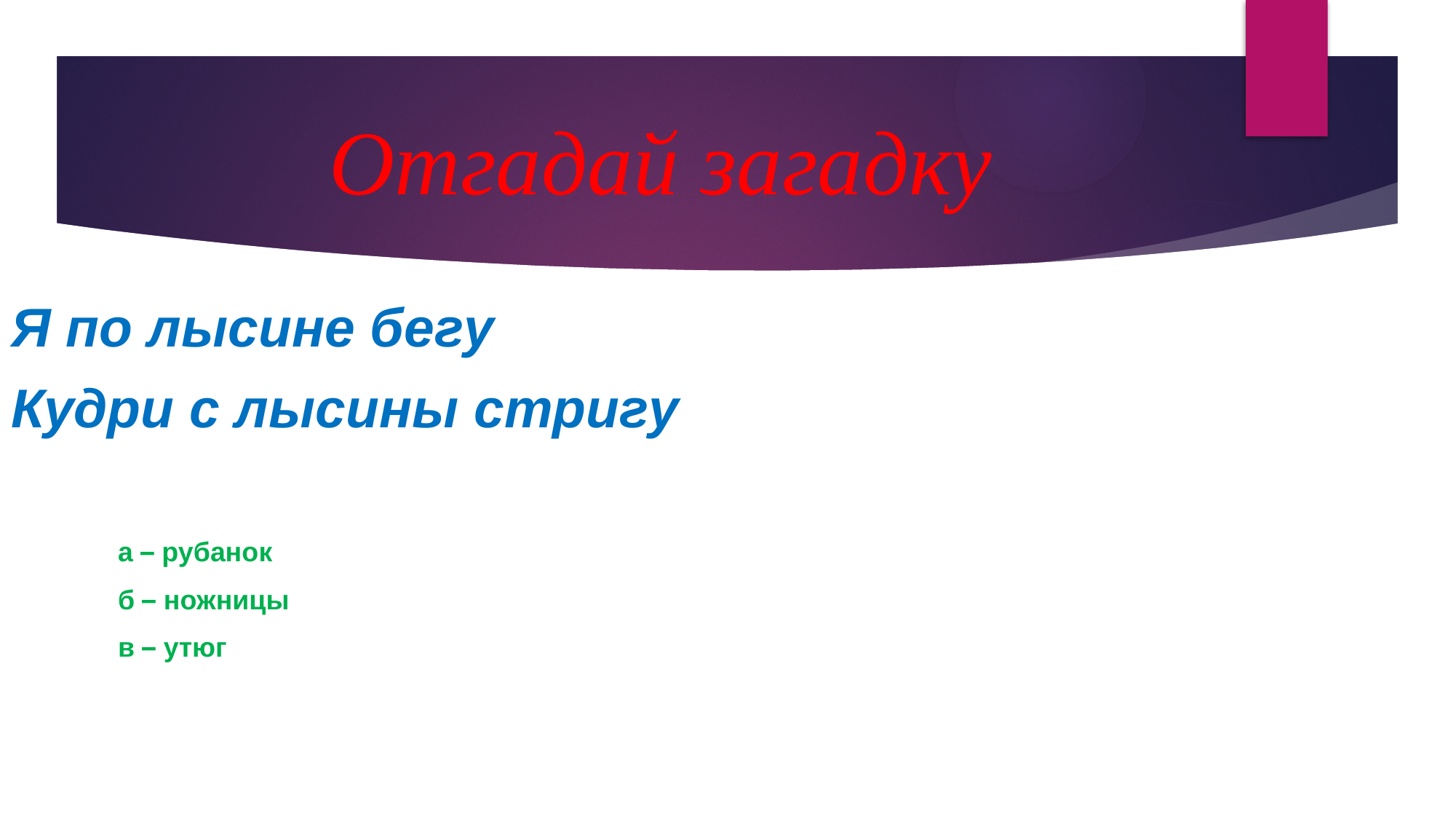

# Отгадай загадку
Я по лысине бегу
Кудри с лысины стригу

              а – рубанок
              б – ножницы
              в – утюг